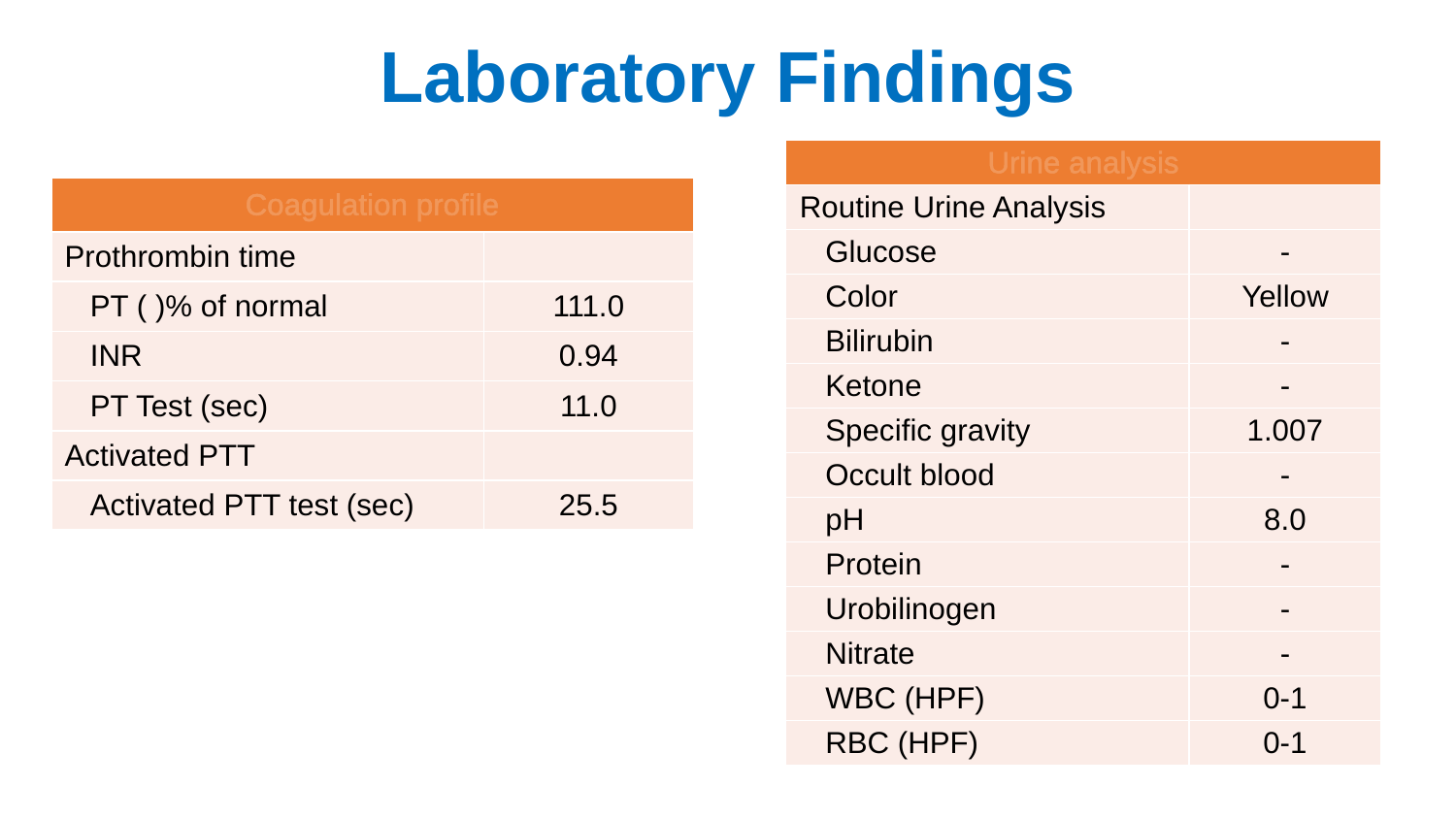

# Laboratory Findings
| Urine analysis |  |
| --- | --- |
| Routine Urine Analysis |  |
| Glucose | - |
| Color | Yellow |
| Bilirubin | - |
| Ketone | - |
| Specific gravity | 1.007 |
| Occult blood | - |
| pH | 8.0 |
| Protein | - |
| Urobilinogen | - |
| Nitrate | - |
| WBC (HPF) | 0-1 |
| RBC (HPF) | 0-1 |
| Coagulation profile |  |
| --- | --- |
| Prothrombin time |  |
| PT ( )% of normal | 111.0 |
| INR | 0.94 |
| PT Test (sec) | 11.0 |
| Activated PTT |  |
| Activated PTT test (sec) | 25.5 |